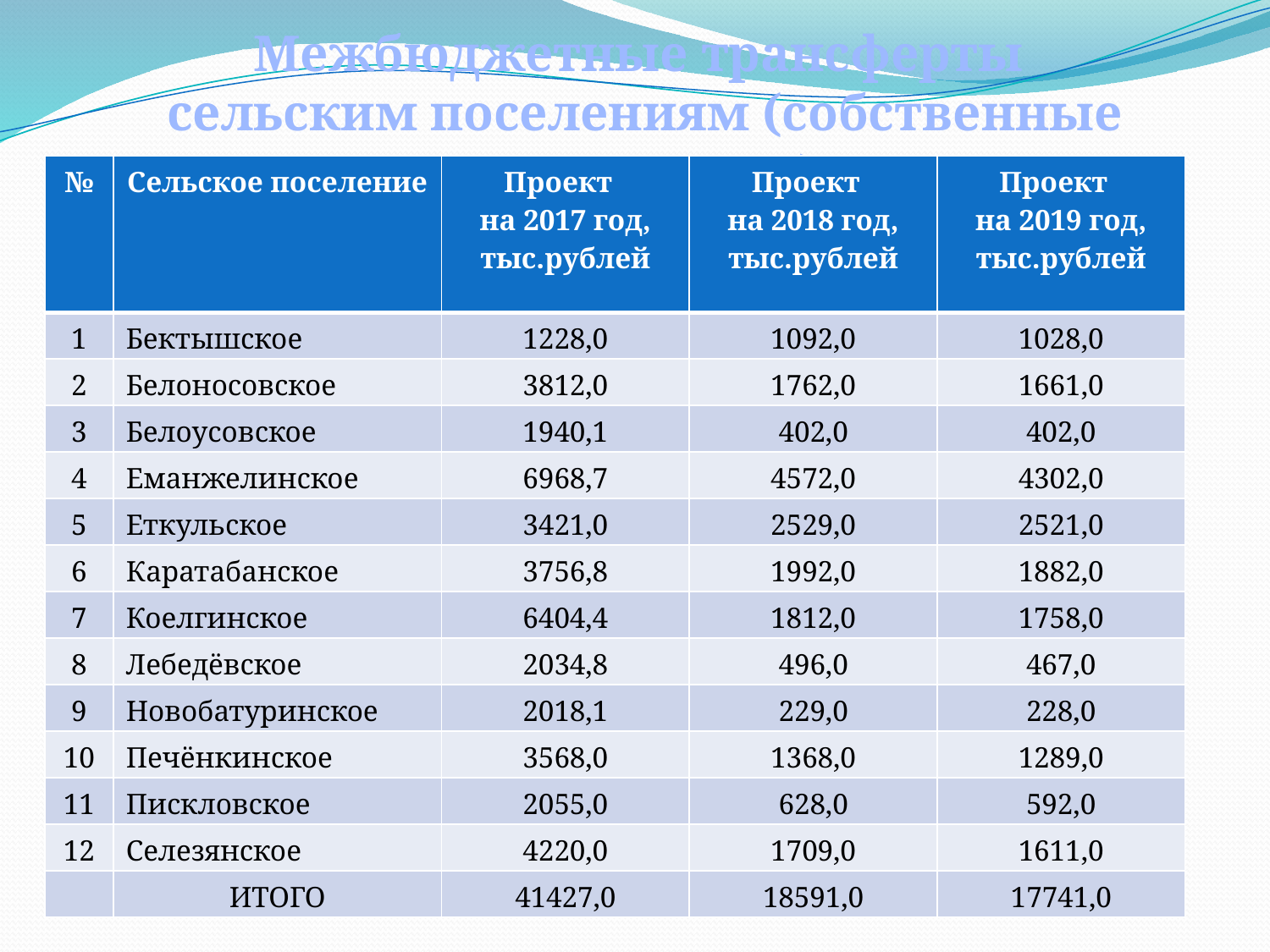

Межбюджетные трансферты
сельским поселениям (собственные полномочия)
| № | Сельское поселение | Проект на 2017 год, тыс.рублей | Проект на 2018 год, тыс.рублей | Проект на 2019 год, тыс.рублей |
| --- | --- | --- | --- | --- |
| 1 | Бектышское | 1228,0 | 1092,0 | 1028,0 |
| 2 | Белоносовское | 3812,0 | 1762,0 | 1661,0 |
| 3 | Белоусовское | 1940,1 | 402,0 | 402,0 |
| 4 | Еманжелинское | 6968,7 | 4572,0 | 4302,0 |
| 5 | Еткульское | 3421,0 | 2529,0 | 2521,0 |
| 6 | Каратабанское | 3756,8 | 1992,0 | 1882,0 |
| 7 | Коелгинское | 6404,4 | 1812,0 | 1758,0 |
| 8 | Лебедёвское | 2034,8 | 496,0 | 467,0 |
| 9 | Новобатуринское | 2018,1 | 229,0 | 228,0 |
| 10 | Печёнкинское | 3568,0 | 1368,0 | 1289,0 |
| 11 | Пискловское | 2055,0 | 628,0 | 592,0 |
| 12 | Селезянское | 4220,0 | 1709,0 | 1611,0 |
|  | ИТОГО | 41427,0 | 18591,0 | 17741,0 |